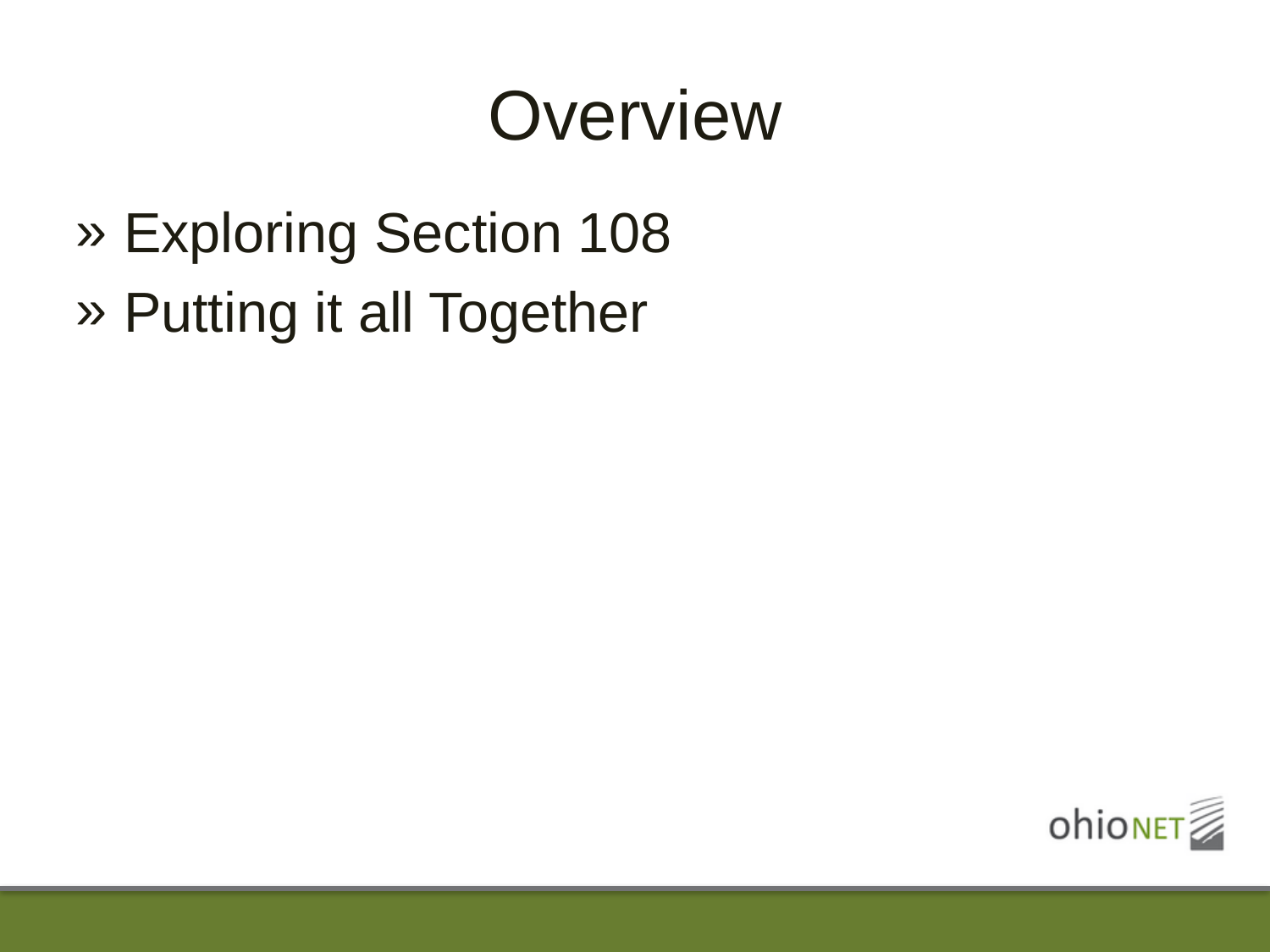

# Overview
Exploring Section 108
Putting it all Together